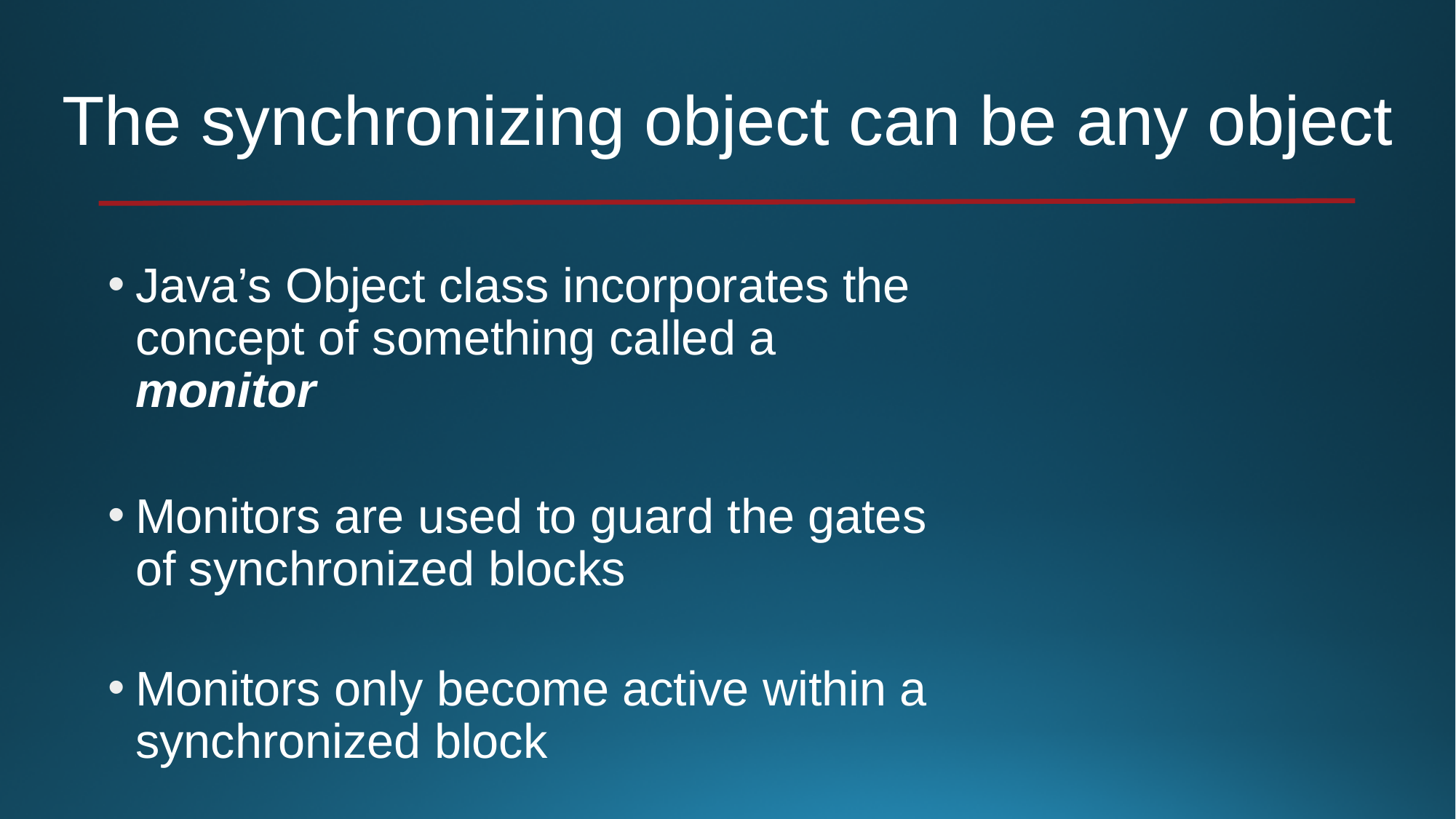

# The synchronizing object can be any object
Java’s Object class incorporates the concept of something called a monitor
Monitors are used to guard the gates of synchronized blocks
Monitors only become active within a synchronized block